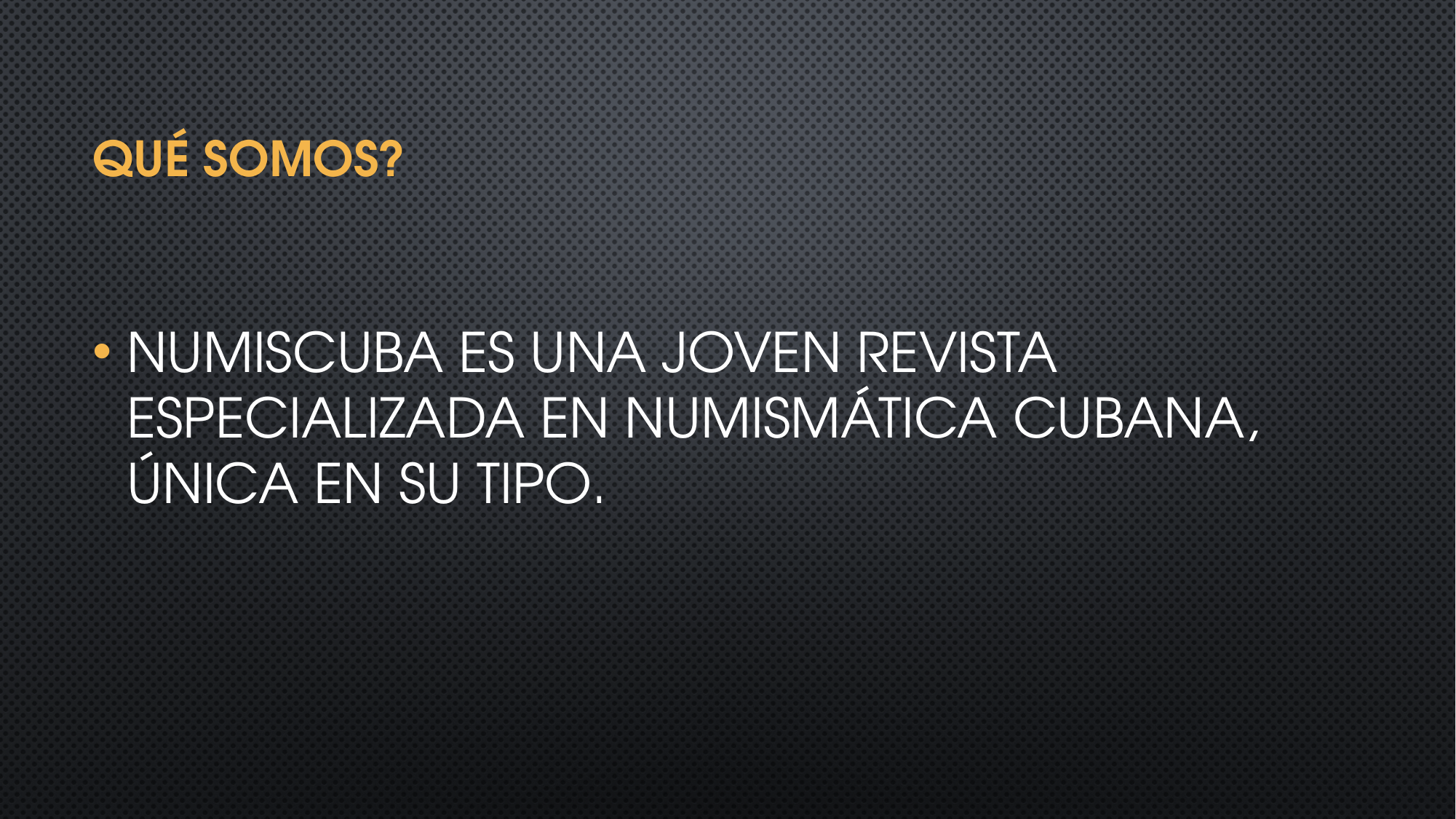

# QUÉ SOMOS?
NUMISCUBA ES UNA JOVEN REVISTA ESPECIALIZADA EN NUMISMÁTICA CUBANA, ÚNICA EN SU TIPO.